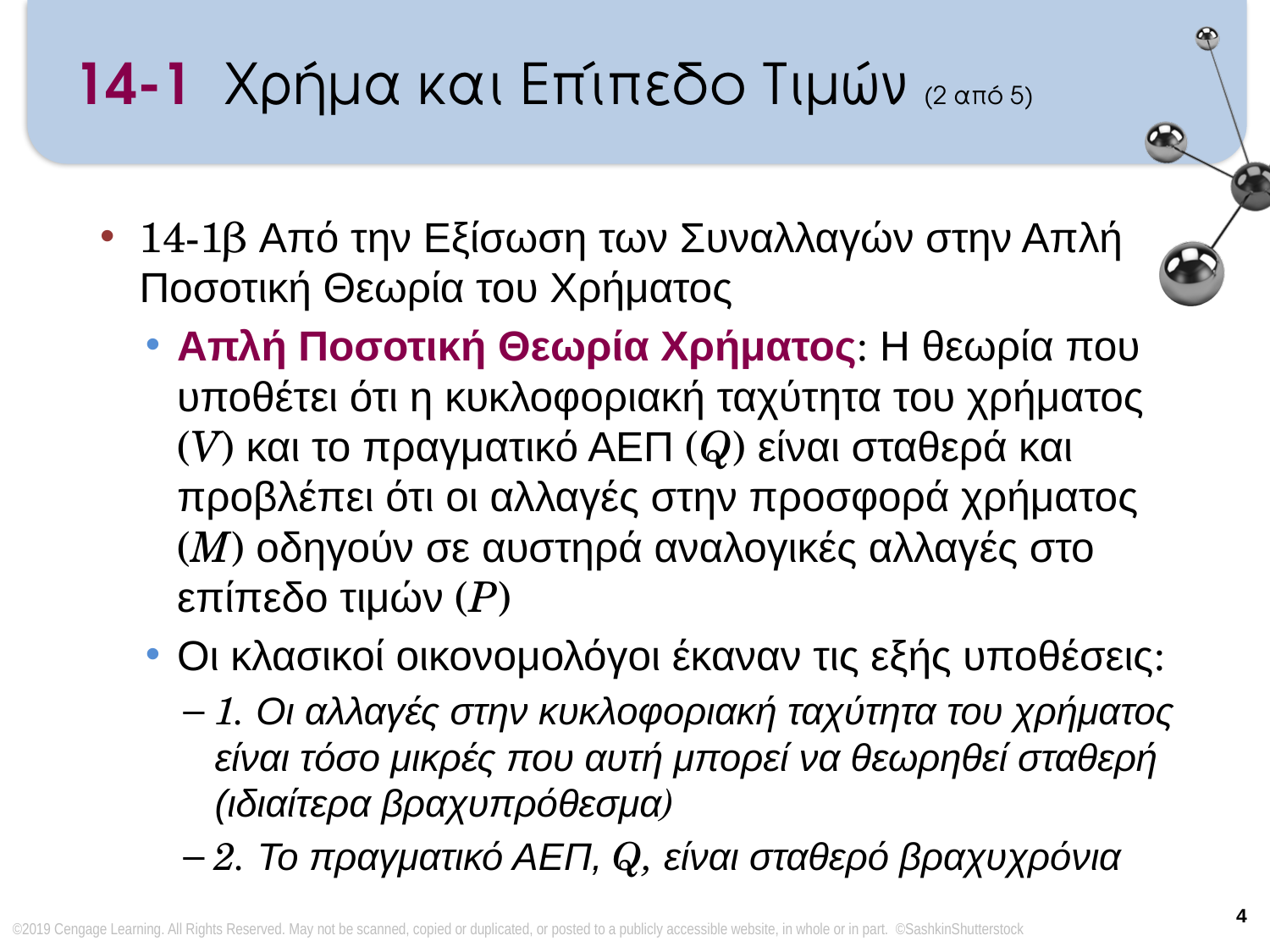

# 14-1  Χρήμα και Επίπεδο Τιμών (2 από 5)
14-1β Από την Εξίσωση των Συναλλαγών στην Απλή Ποσοτική Θεωρία του Χρήματος
Απλή Ποσοτική Θεωρία Χρήματος: Η θεωρία που υποθέτει ότι η κυκλοφοριακή ταχύτητα του χρήματος (V) και το πραγματικό ΑΕΠ (Q) είναι σταθερά και προβλέπει ότι οι αλλαγές στην προσφορά χρήματος (M) οδηγούν σε αυστηρά αναλογικές αλλαγές στο επίπεδο τιμών (P)
Οι κλασικοί οικονομολόγοι έκαναν τις εξής υποθέσεις:
1. Οι αλλαγές στην κυκλοφοριακή ταχύτητα του χρήματος είναι τόσο μικρές που αυτή μπορεί να θεωρηθεί σταθερή (ιδιαίτερα βραχυπρόθεσμα)
2. Το πραγματικό ΑΕΠ, Q, είναι σταθερό βραχυχρόνια

4